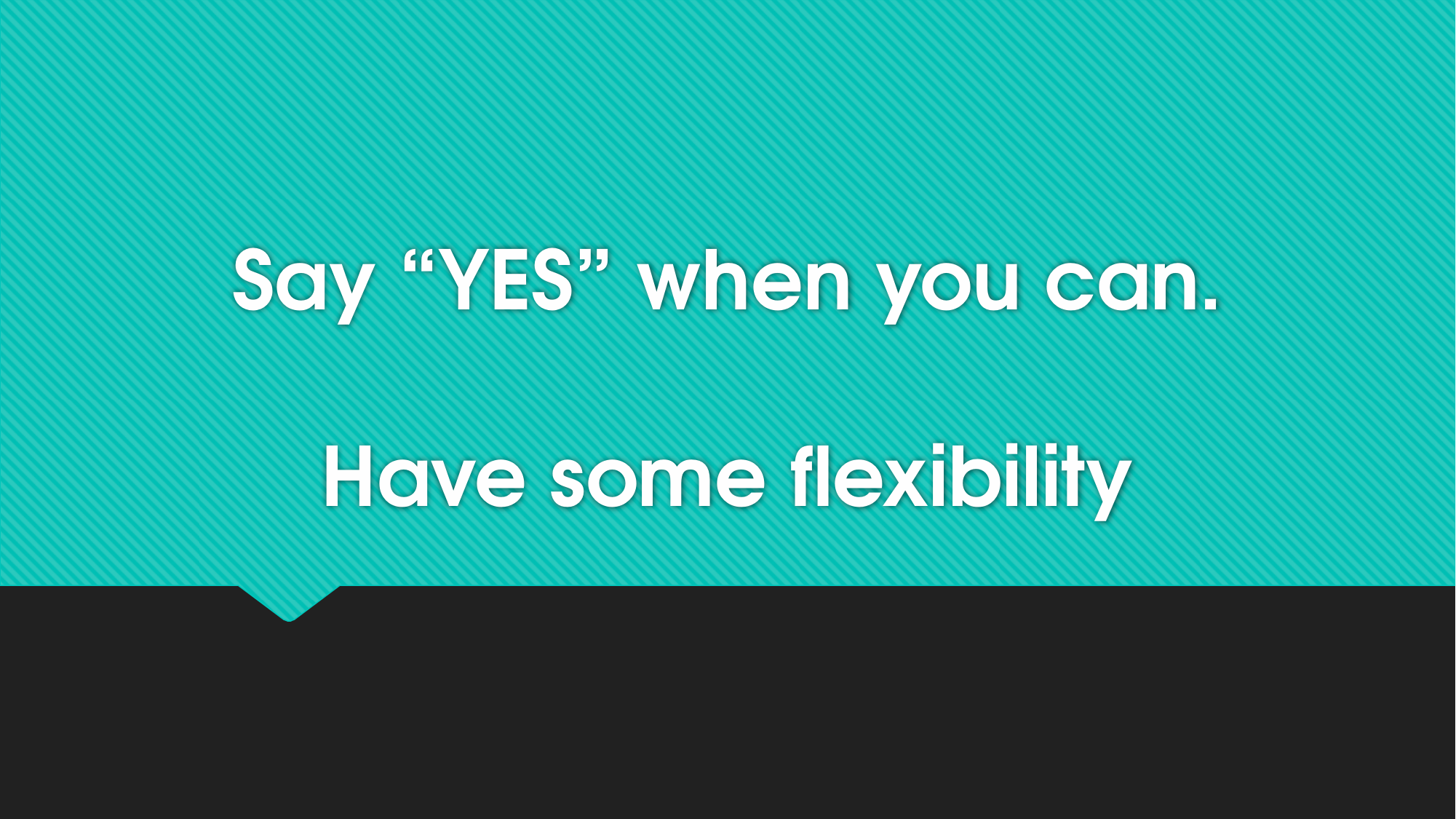

# Say “YES” when you can. Have some flexibility